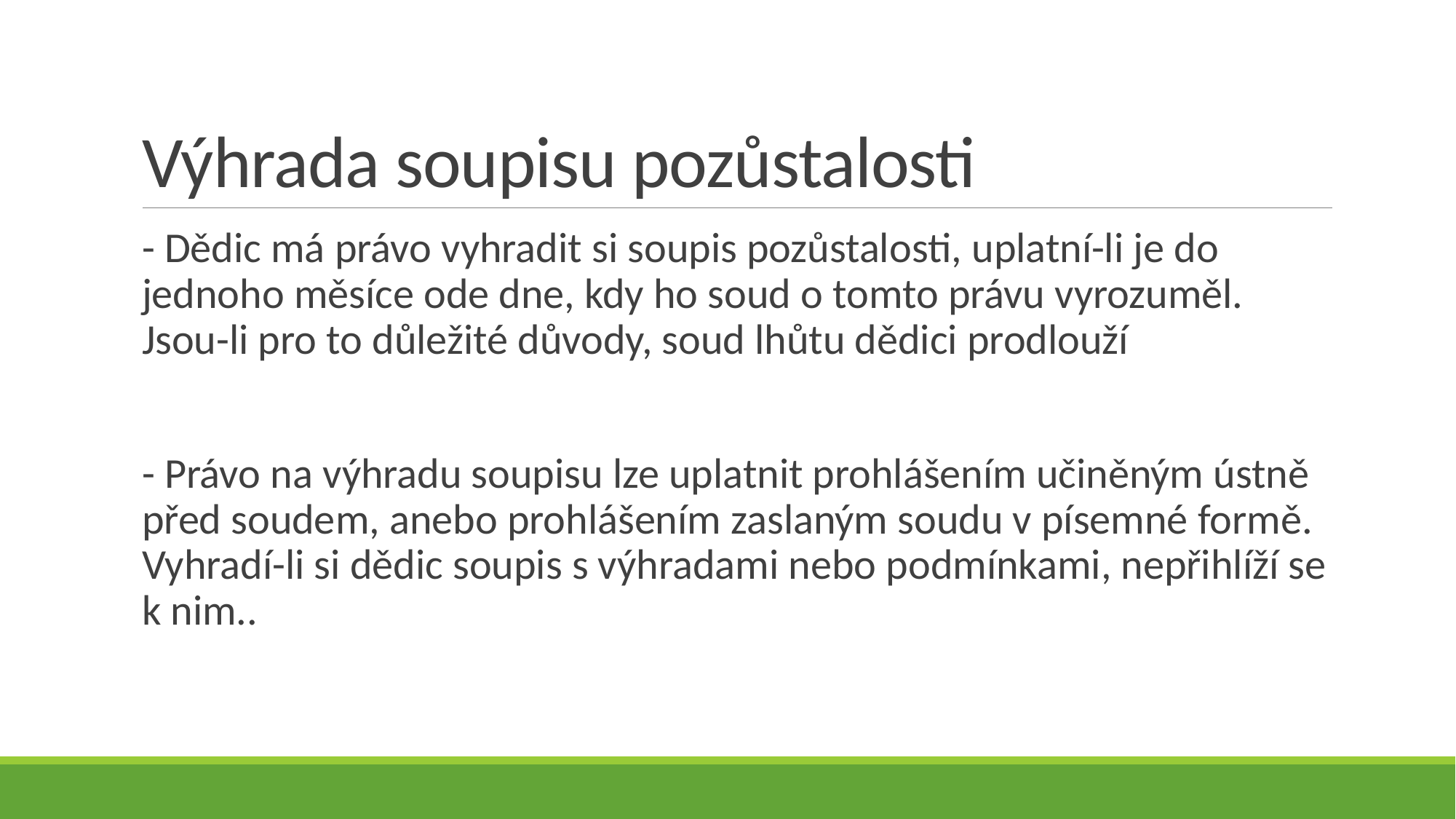

# Výhrada soupisu pozůstalosti
- Dědic má právo vyhradit si soupis pozůstalosti, uplatní-li je do jednoho měsíce ode dne, kdy ho soud o tomto právu vyrozuměl. Jsou-li pro to důležité důvody, soud lhůtu dědici prodlouží

- Právo na výhradu soupisu lze uplatnit prohlášením učiněným ústně před soudem, anebo prohlášením zaslaným soudu v písemné formě. Vyhradí-li si dědic soupis s výhradami nebo podmínkami, nepřihlíží se k nim..